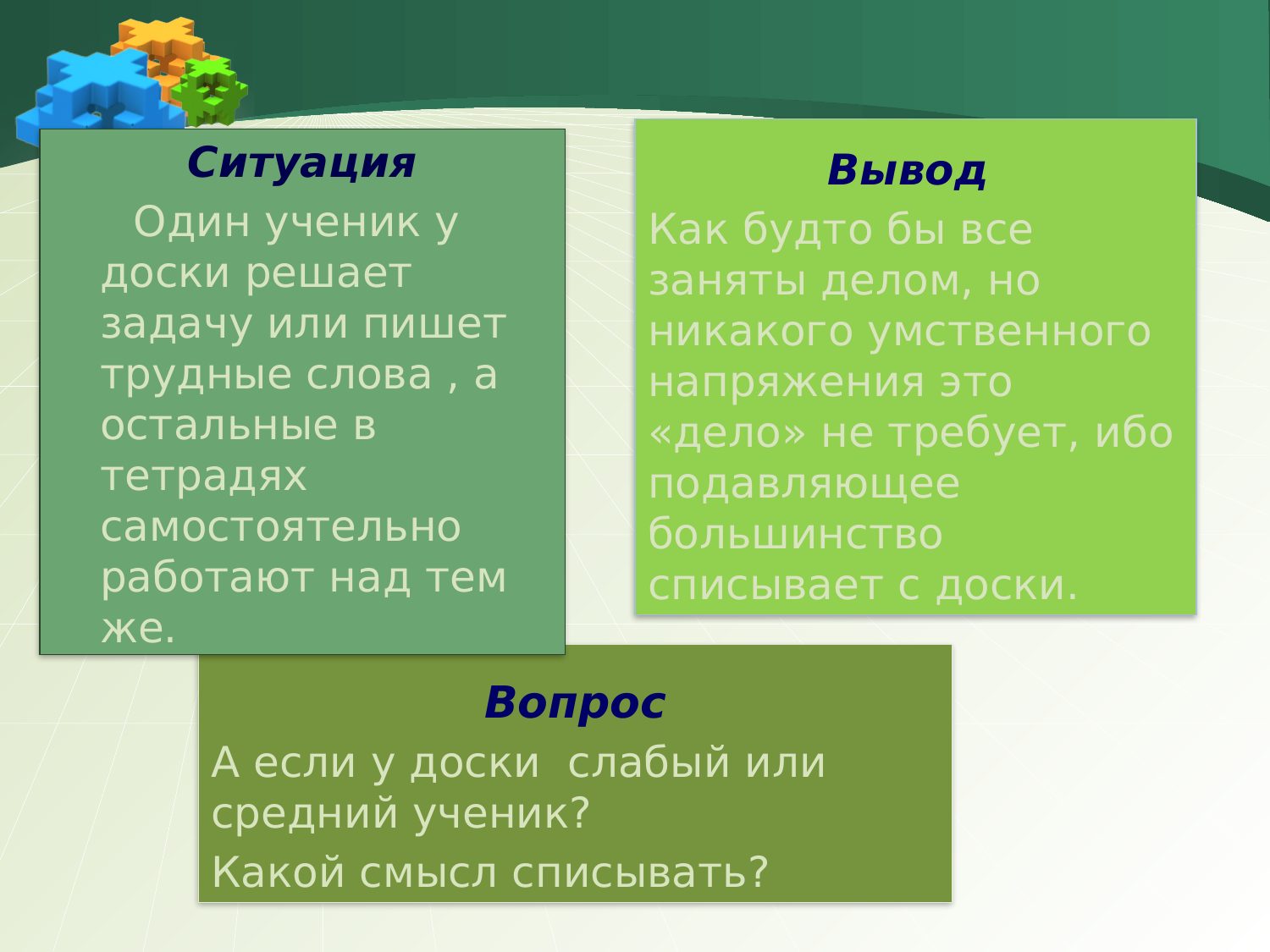

Вывод
Как будто бы все заняты делом, но никакого умственного напряжения это «дело» не требует, ибо подавляющее большинство списывает с доски.
Ситуация
      Один ученик у доски решает задачу или пишет трудные слова , а остальные в тетрадях самостоятельно работают над тем же.

Вопрос
А если у доски  слабый или средний ученик?
Какой смысл списывать?